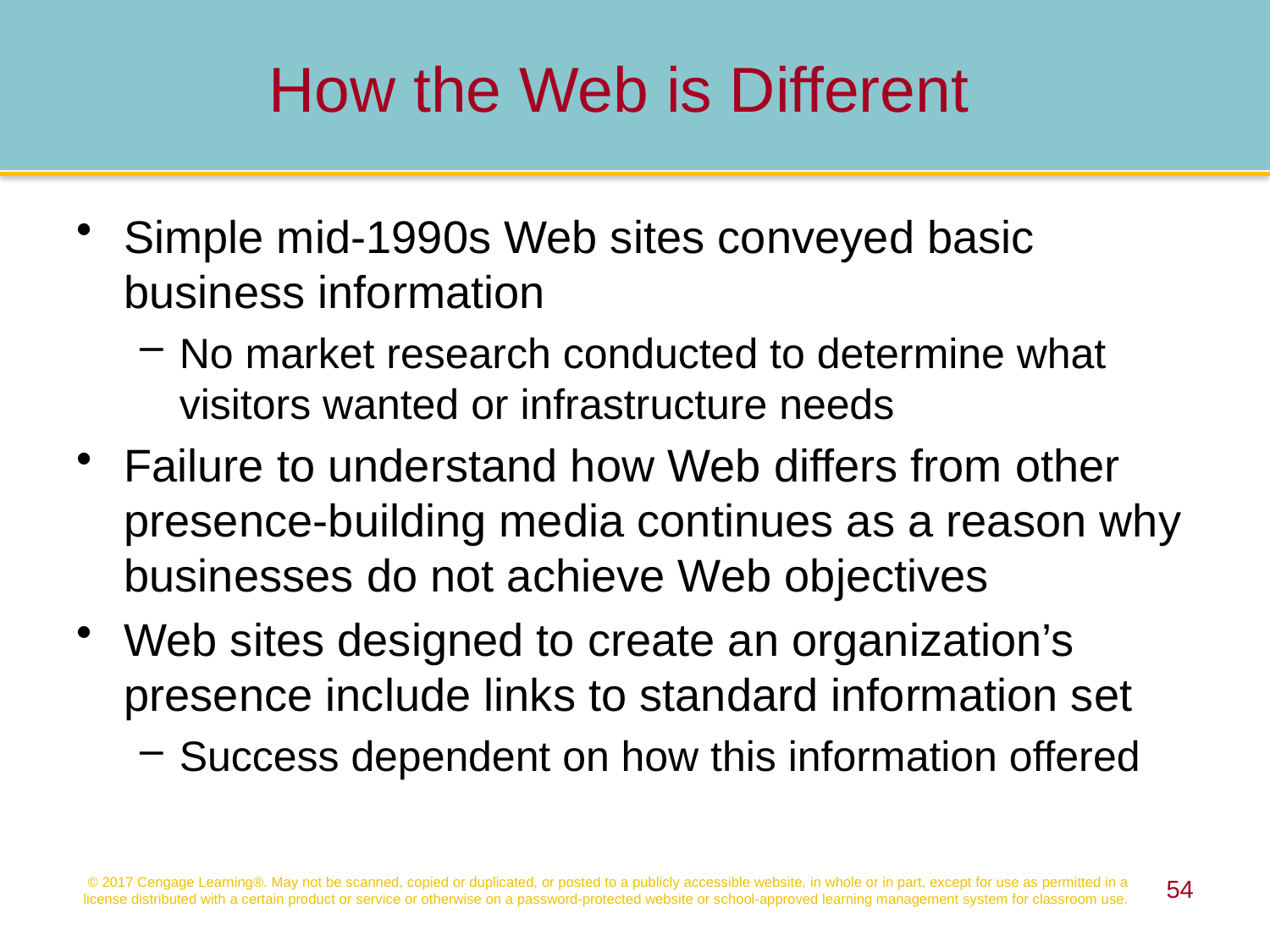

How the Web is Different
Simple mid-1990s Web sites conveyed basic business information
No market research conducted to determine what visitors wanted or infrastructure needs
Failure to understand how Web differs from other presence-building media continues as a reason why businesses do not achieve Web objectives
Web sites designed to create an organization’s presence include links to standard information set
Success dependent on how this information offered
© 2017 Cengage Learning®. May not be scanned, copied or duplicated, or posted to a publicly accessible website, in whole or in part, except for use as permitted in a license distributed with a certain product or service or otherwise on a password-protected website or school-approved learning management system for classroom use.
54